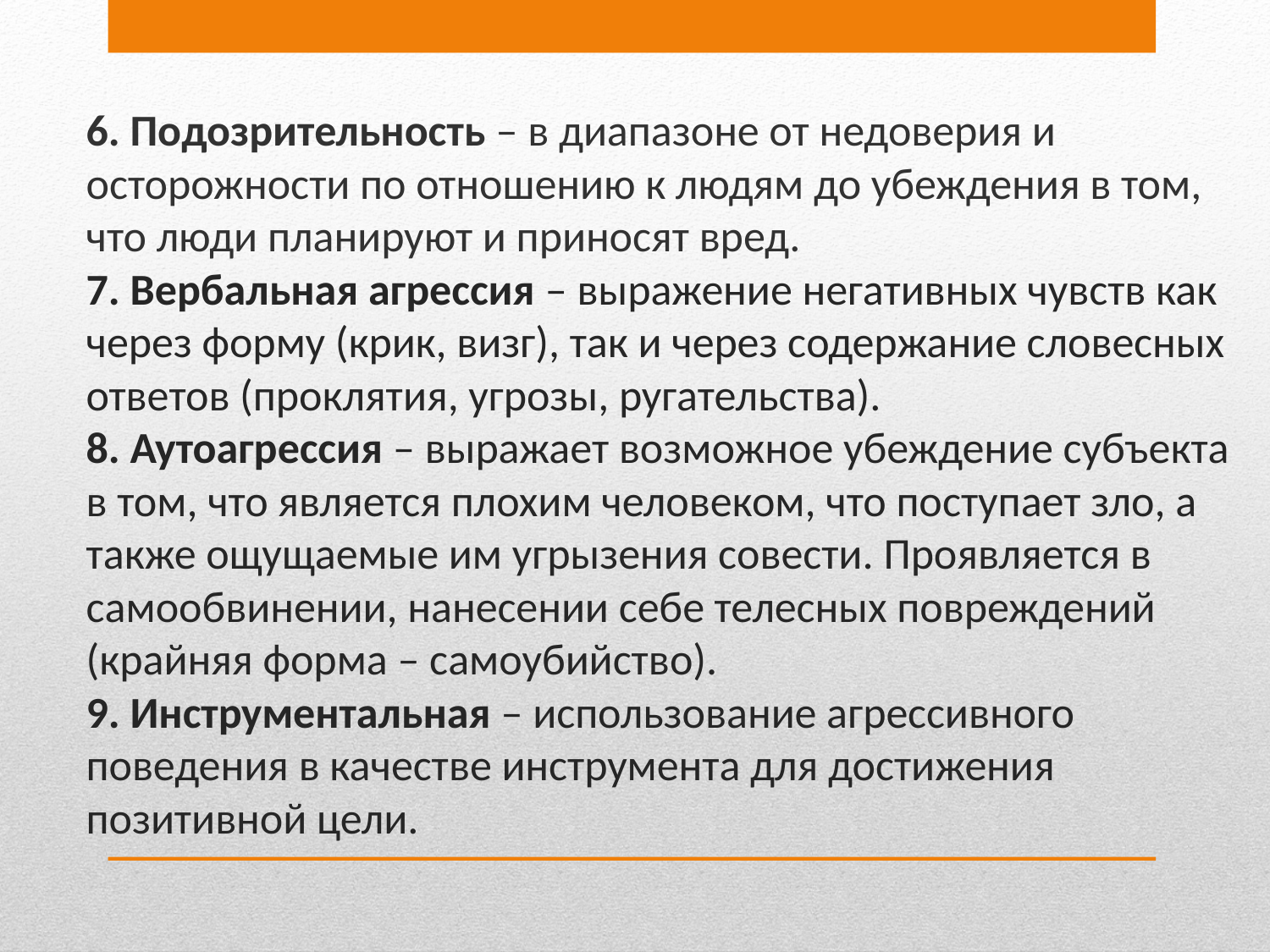

6. Подозрительность – в диапазоне от недоверия и осторожности по отношению к людям до убеждения в том, что люди планируют и приносят вред.
7. Вербальная агрессия – выражение негативных чувств как через форму (крик, визг), так и через содержание словесных ответов (проклятия, угрозы, ругательства).
8. Аутоагрессия – выражает возможное убеждение субъекта в том, что является плохим человеком, что поступает зло, а также ощущаемые им угрызения совести. Проявляется в самообвинении, нанесении себе телесных повреждений (крайняя форма – самоубийство).
9. Инструментальная – использование агрессивного поведения в качестве инструмента для достижения позитивной цели.